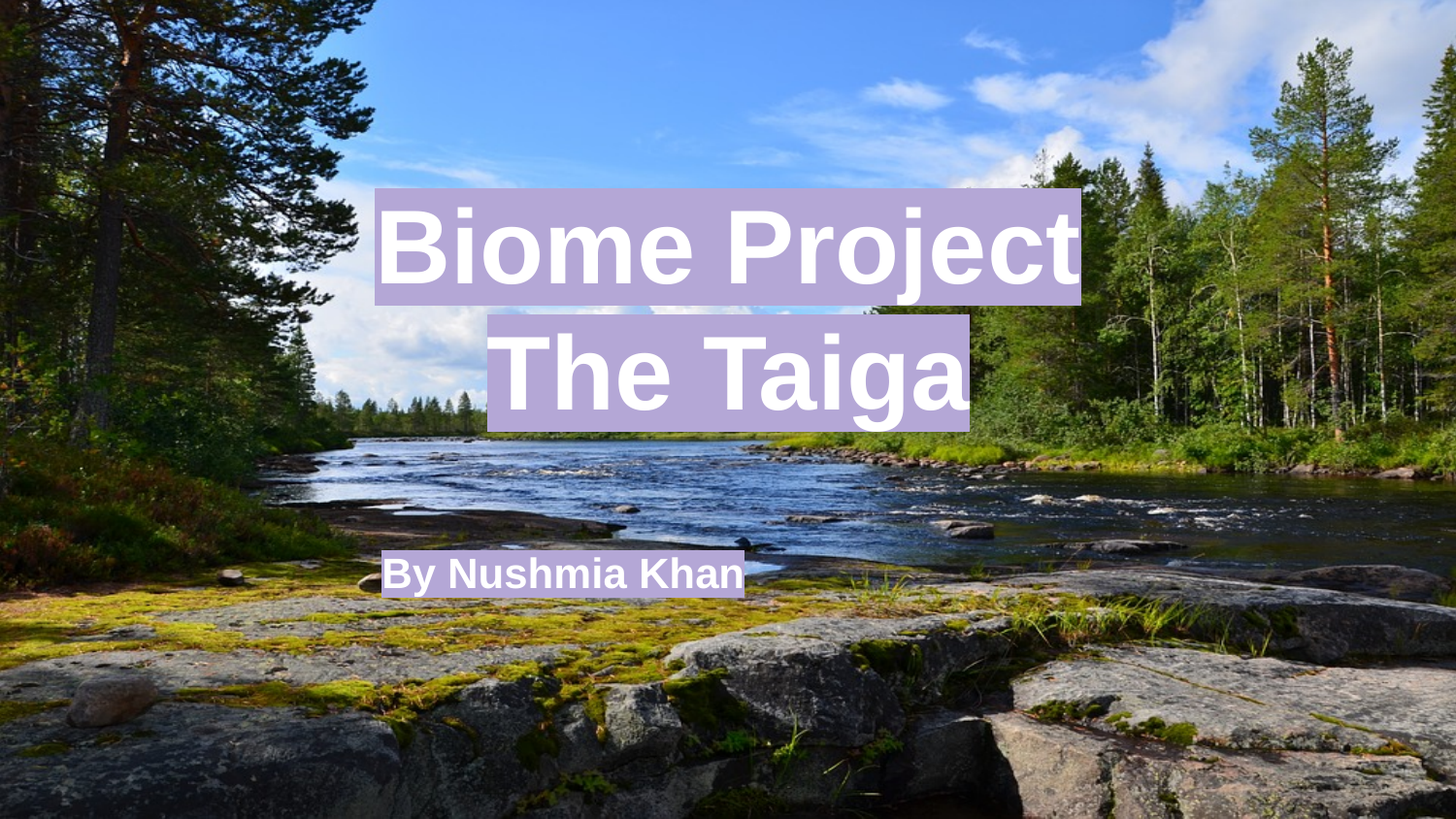

# Biome Project
The Taiga
By Nushmia Khan